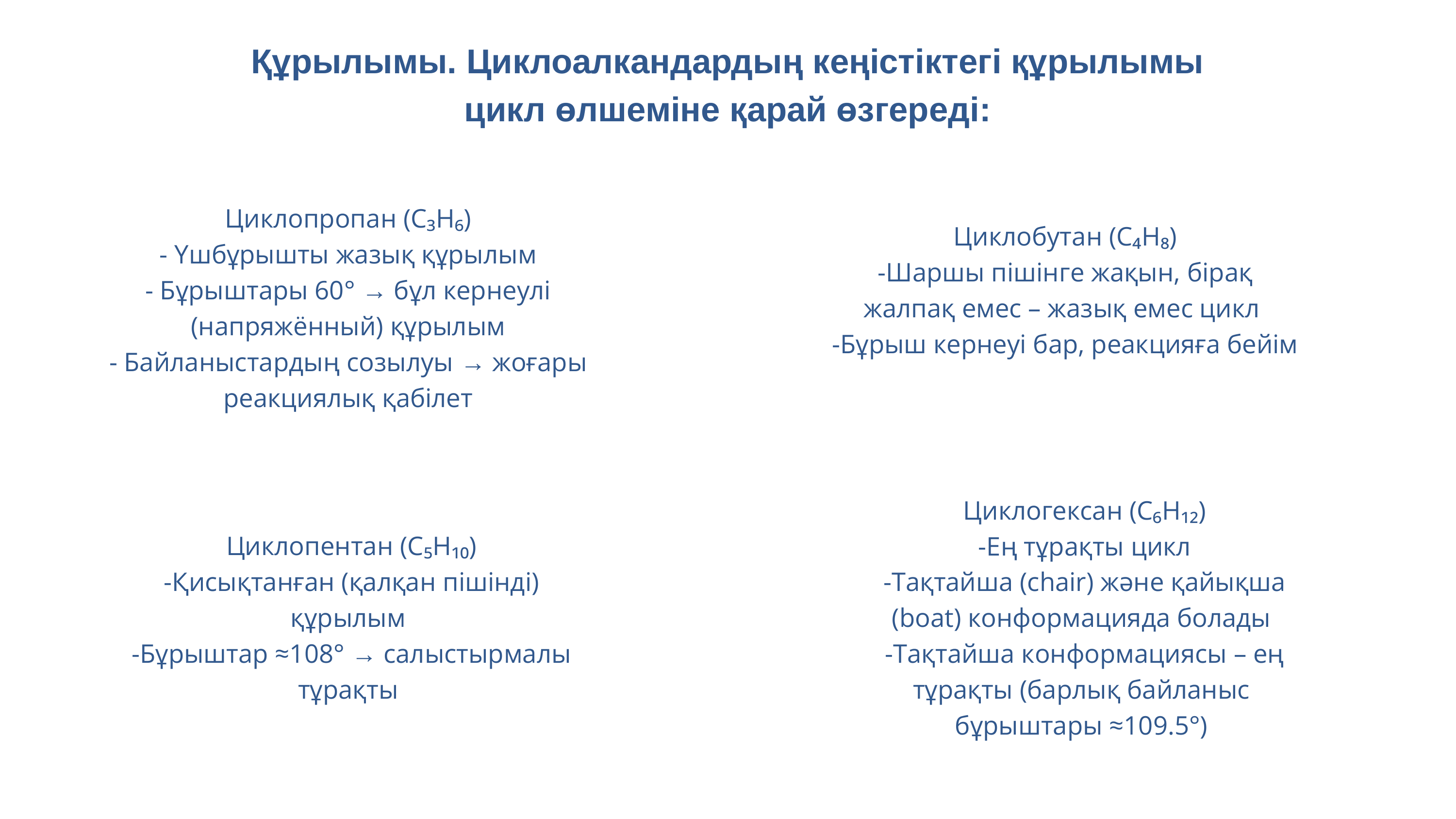

Құрылымы. Циклоалкандардың кеңістіктегі құрылымы цикл өлшеміне қарай өзгереді:
Циклопропан (C₃H₆)
- Үшбұрышты жазық құрылым
- Бұрыштары 60° → бұл кернеулі (напряжённый) құрылым
- Байланыстардың созылуы → жоғары реакциялық қабілет
 Циклобутан (C₄H₈)
 -Шаршы пішінге жақын, бірақ жалпақ емес – жазық емес цикл
 -Бұрыш кернеуі бар, реакцияға бейім

 Циклогексан (C₆H₁₂)
 -Ең тұрақты цикл
 -Тақтайша (chair) және қайықша (boat) конформацияда болады
 -Тақтайша конформациясы – ең тұрақты (барлық байланыс бұрыштары ≈109.5°)

 Циклопентан (C₅H₁₀)
 -Қисықтанған (қалқан пішінді) құрылым
 -Бұрыштар ≈108° → салыстырмалы тұрақты